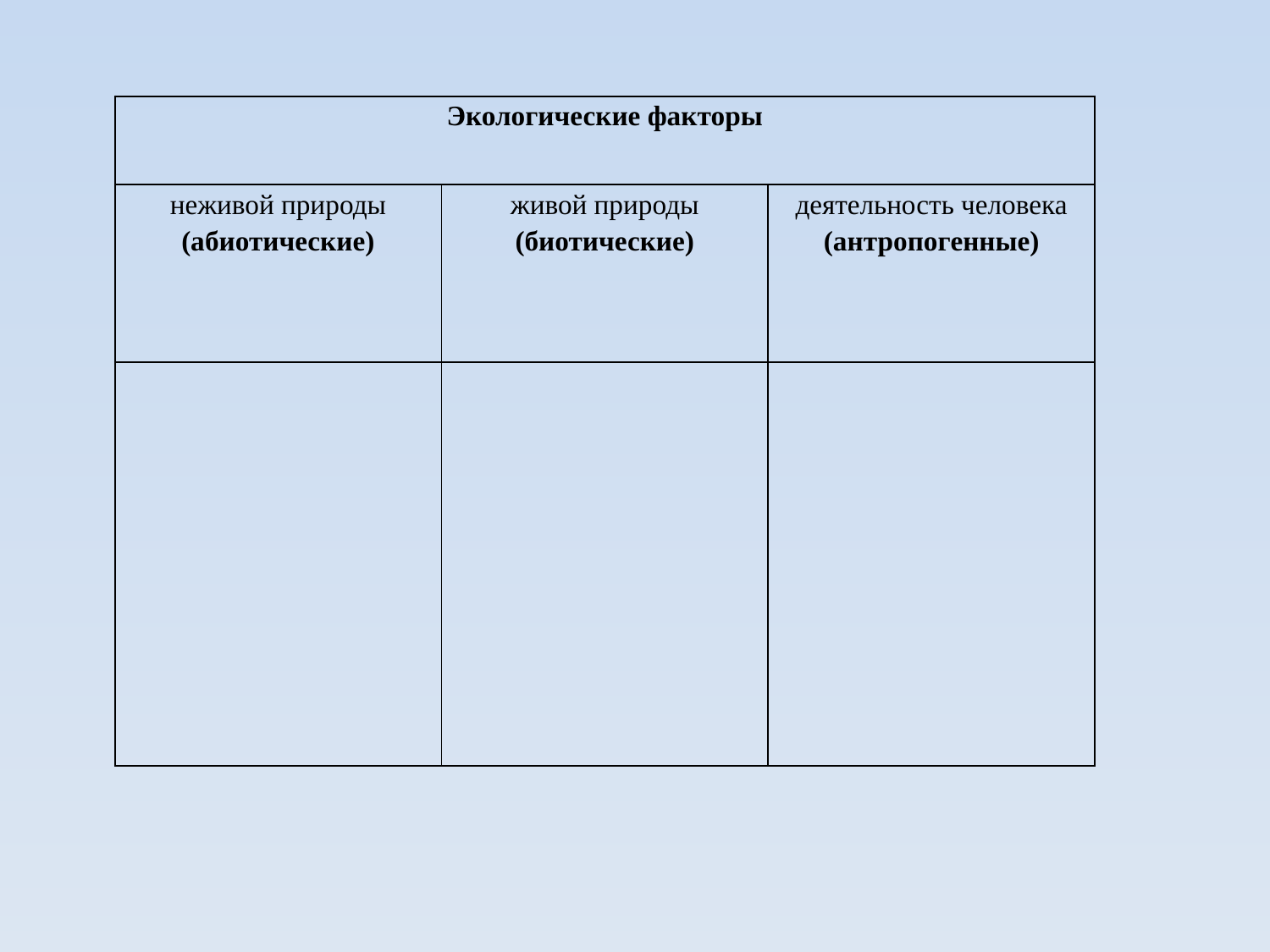

| Экологические факторы |  |  |
| --- | --- | --- |
| неживой природы (абиотические) | живой природы (биотические) | деятельность человека (антропогенные) |
|  |  |  |